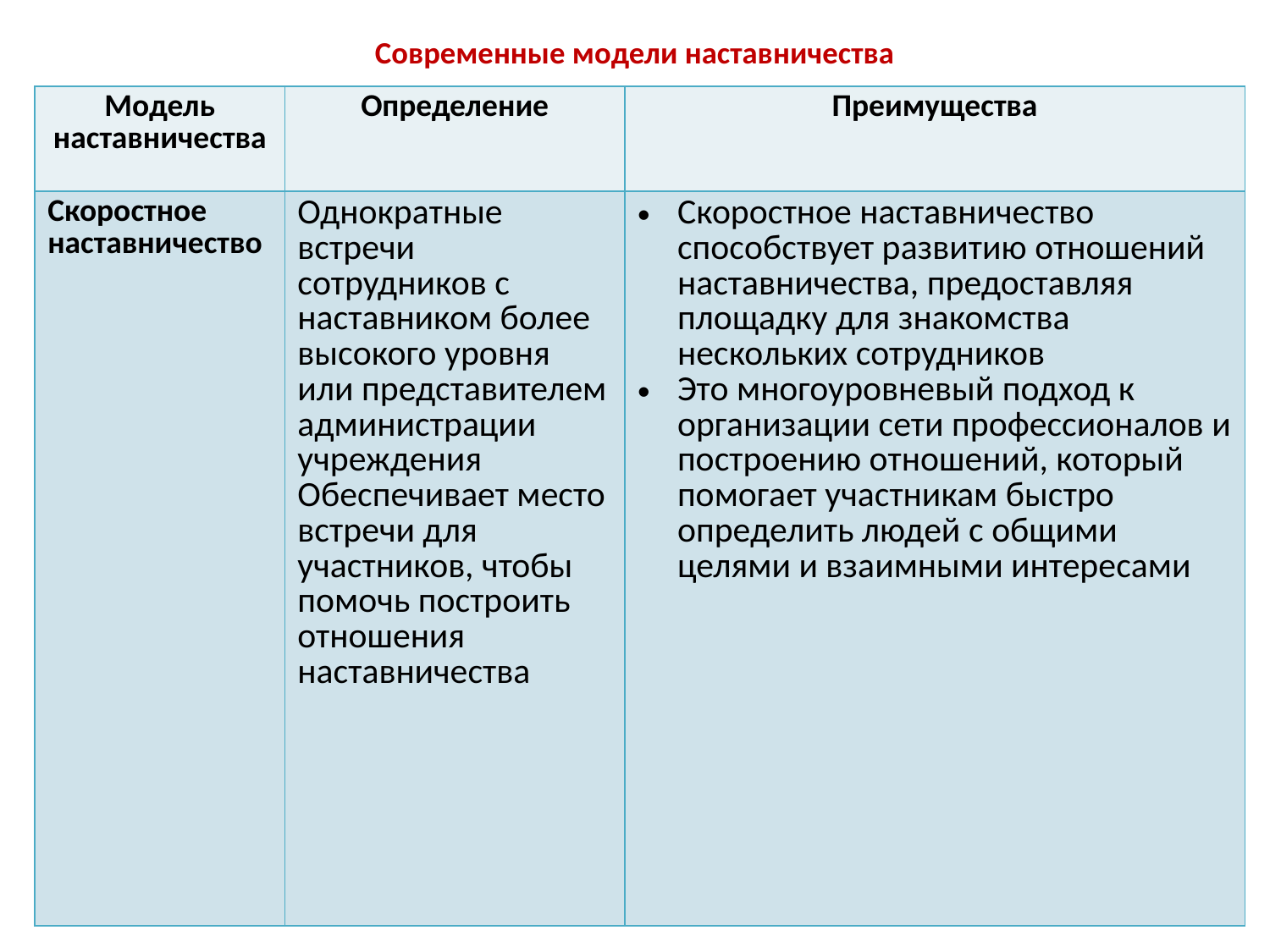

# Современные модели наставничества
| Модель наставничества | Определение | Преимущества |
| --- | --- | --- |
| Скоростное наставничество | Однократные встречи сотрудников с наставником более высокого уровня или представителем администрации учреждения Обеспечивает место встречи для участников, чтобы помочь построить отношения наставничества | Скоростное наставничество способствует развитию отношений наставничества, предоставляя площадку для знакомства нескольких сотрудников Это многоуровневый подход к организации сети профессионалов и построению отношений, который помогает участникам быстро определить людей с общими целями и взаимными интересами |